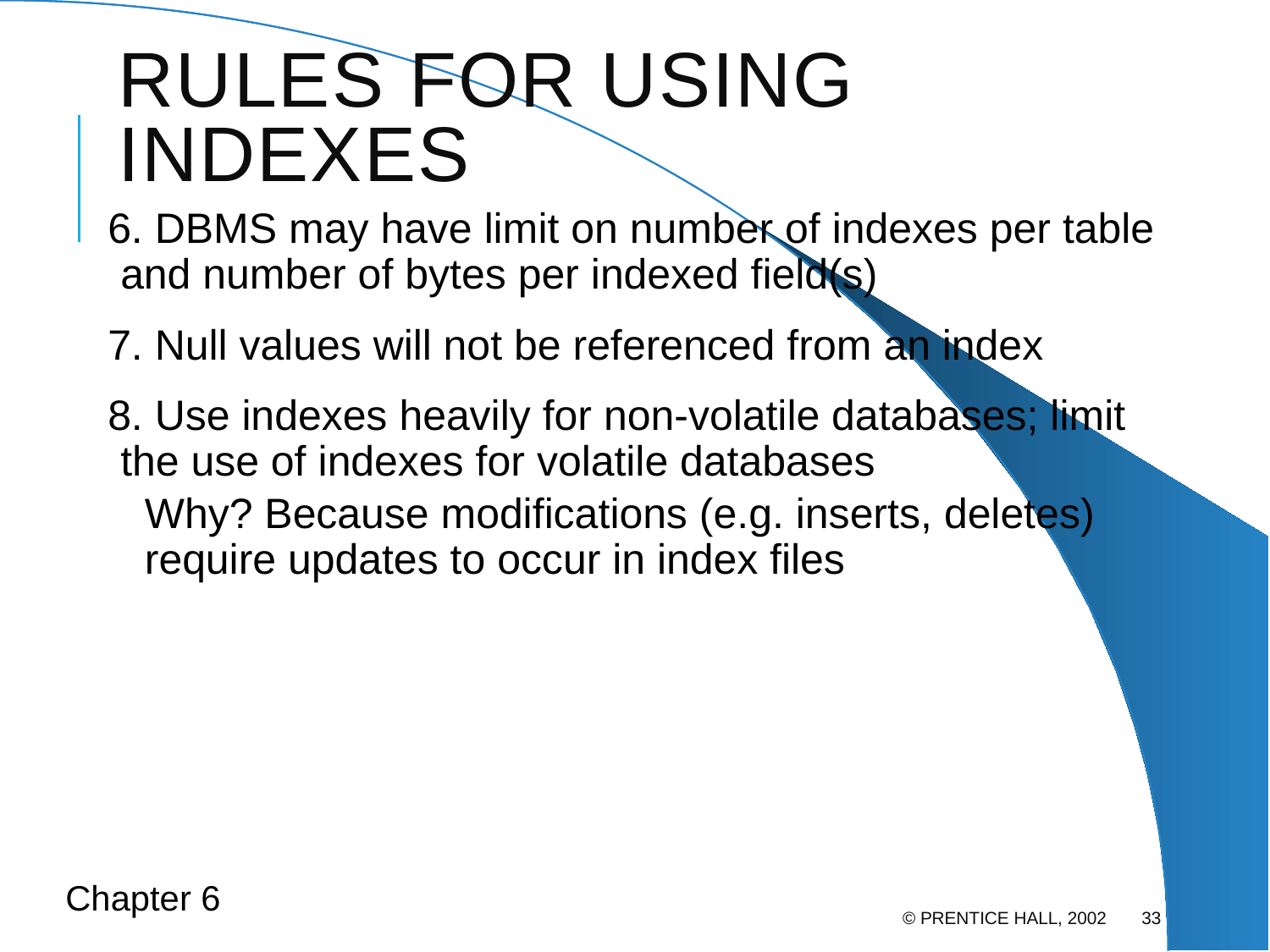

# Rules for Using Indexes
6. DBMS may have limit on number of indexes per table and number of bytes per indexed field(s)
7. Null values will not be referenced from an index
8. Use indexes heavily for non-volatile databases; limit the use of indexes for volatile databases
	Why? Because modifications (e.g. inserts, deletes) require updates to occur in index files
© Prentice Hall, 2002
33